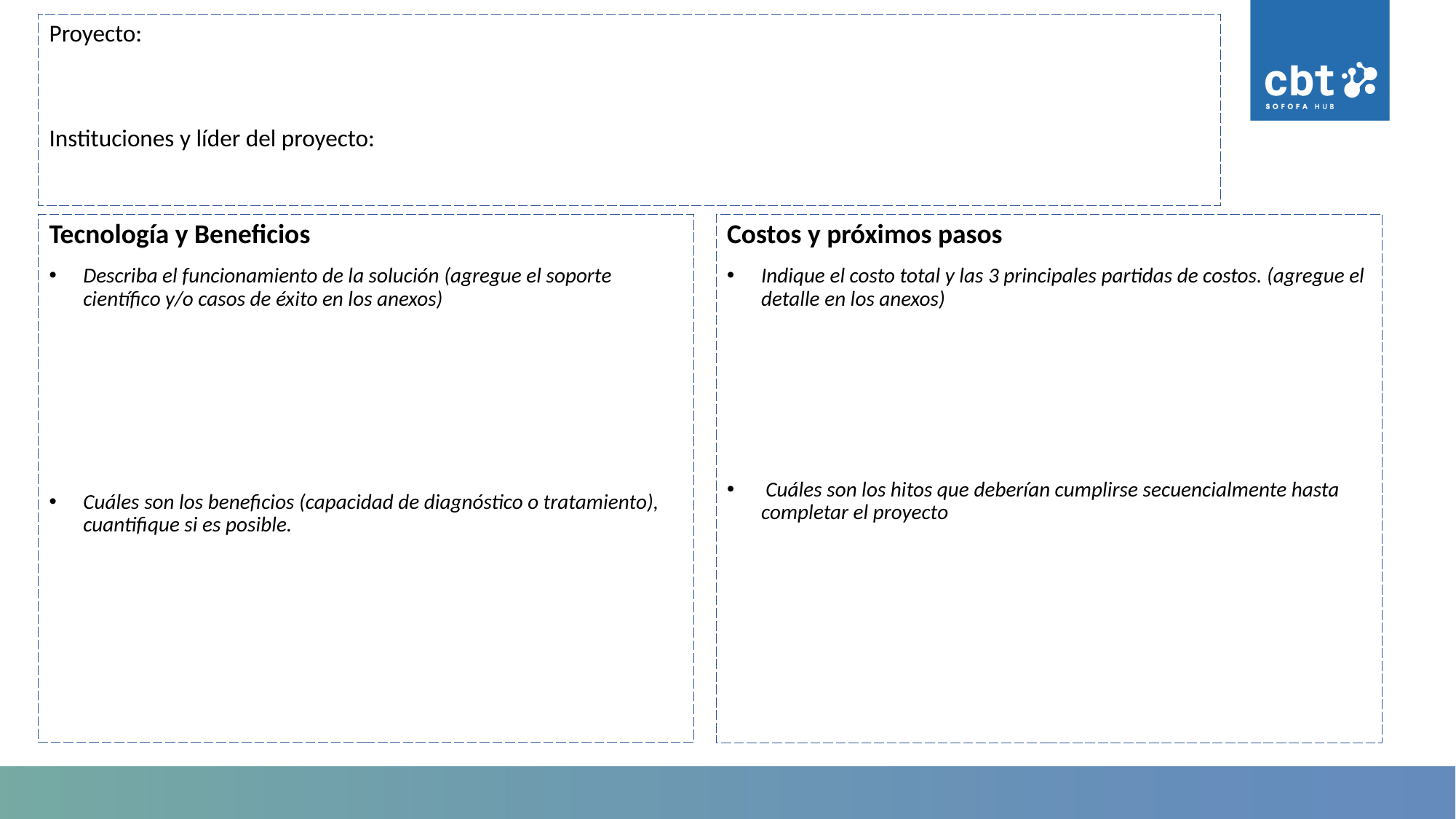

# Proyecto: Instituciones y líder del proyecto:
Tecnología y Beneficios
Describa el funcionamiento de la solución (agregue el soporte científico y/o casos de éxito en los anexos)

Cuáles son los beneficios (capacidad de diagnóstico o tratamiento), cuantifique si es posible.

Costos y próximos pasos
Indique el costo total y las 3 principales partidas de costos. (agregue el detalle en los anexos)

 Cuáles son los hitos que deberían cumplirse secuencialmente hasta completar el proyecto